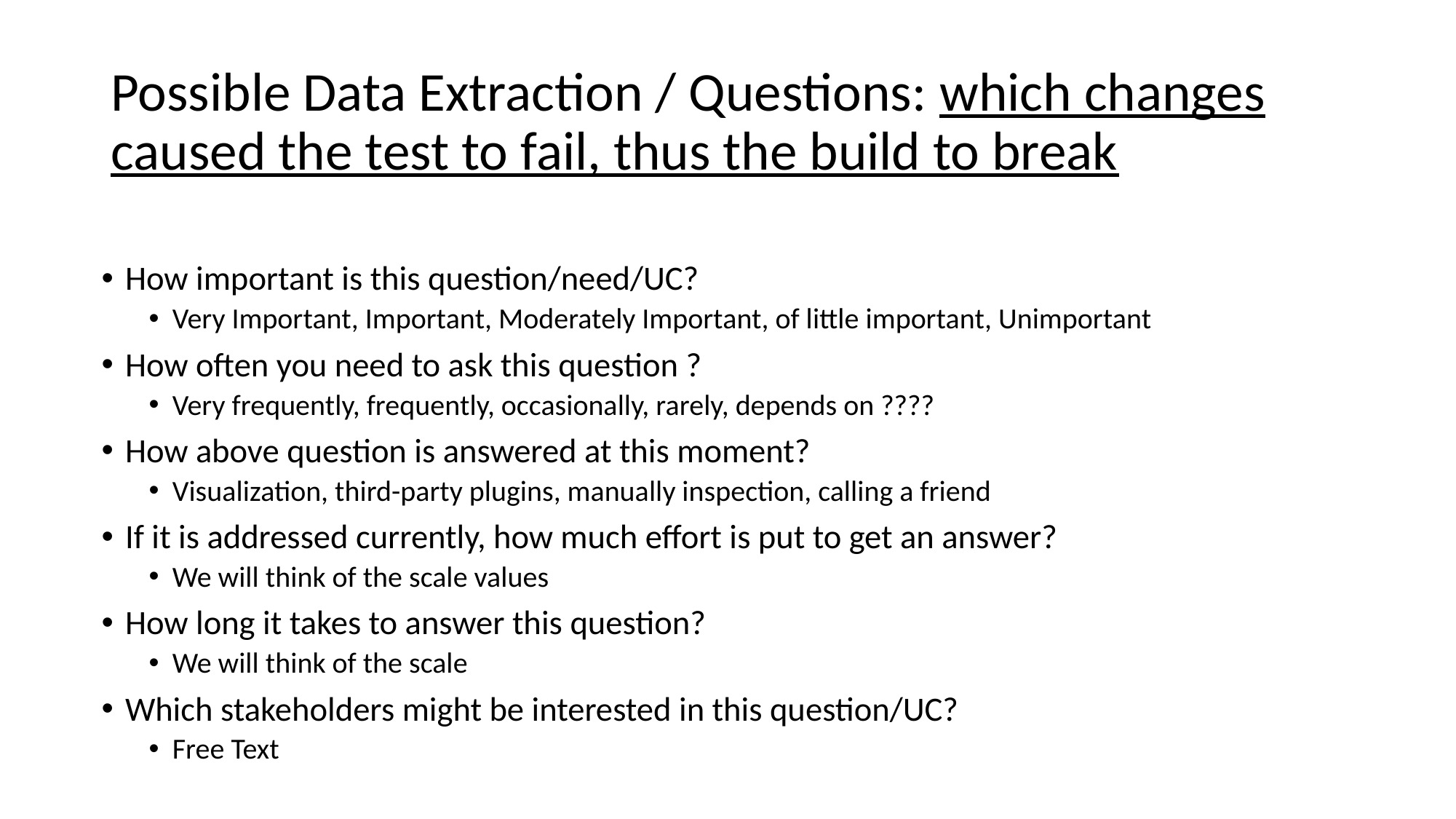

# Possible Data Extraction / Questions: which changes caused the test to fail, thus the build to break
How important is this question/need/UC?
Very Important, Important, Moderately Important, of little important, Unimportant
How often you need to ask this question ?
Very frequently, frequently, occasionally, rarely, depends on ????
How above question is answered at this moment?
Visualization, third-party plugins, manually inspection, calling a friend
If it is addressed currently, how much effort is put to get an answer?
We will think of the scale values
How long it takes to answer this question?
We will think of the scale
Which stakeholders might be interested in this question/UC?
Free Text